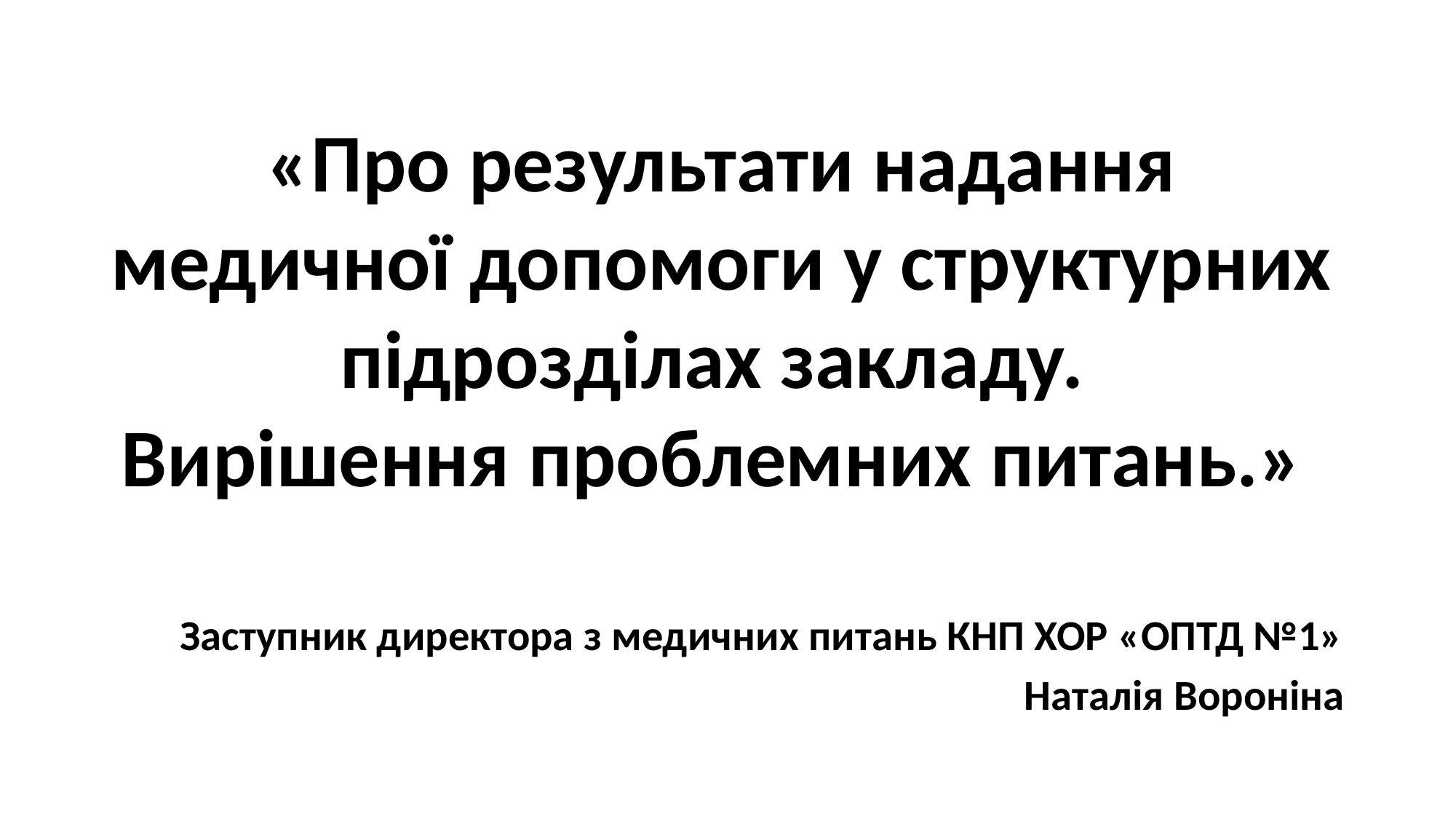

# «Про результати надання медичної допомоги у структурних підрозділах закладу. Вирішення проблемних питань.»
Заступник директора з медичних питань КНП ХОР «ОПТД №1»
Наталія Вороніна